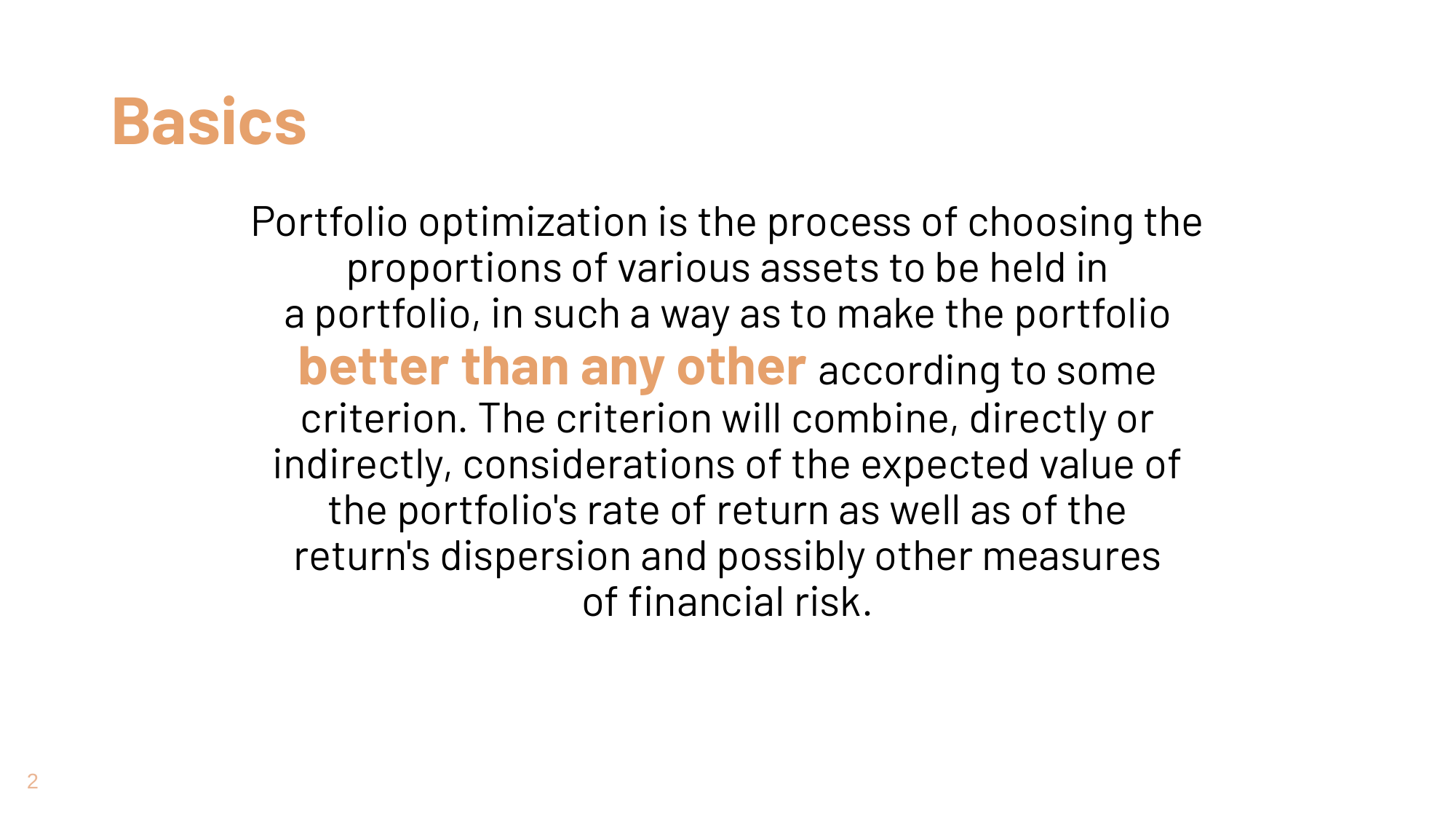

# Basics
Portfolio optimization is the process of choosing the proportions of various assets to be held in a portfolio, in such a way as to make the portfolio better than any other according to some criterion. The criterion will combine, directly or indirectly, considerations of the expected value of the portfolio's rate of return as well as of the return's dispersion and possibly other measures of financial risk.
2